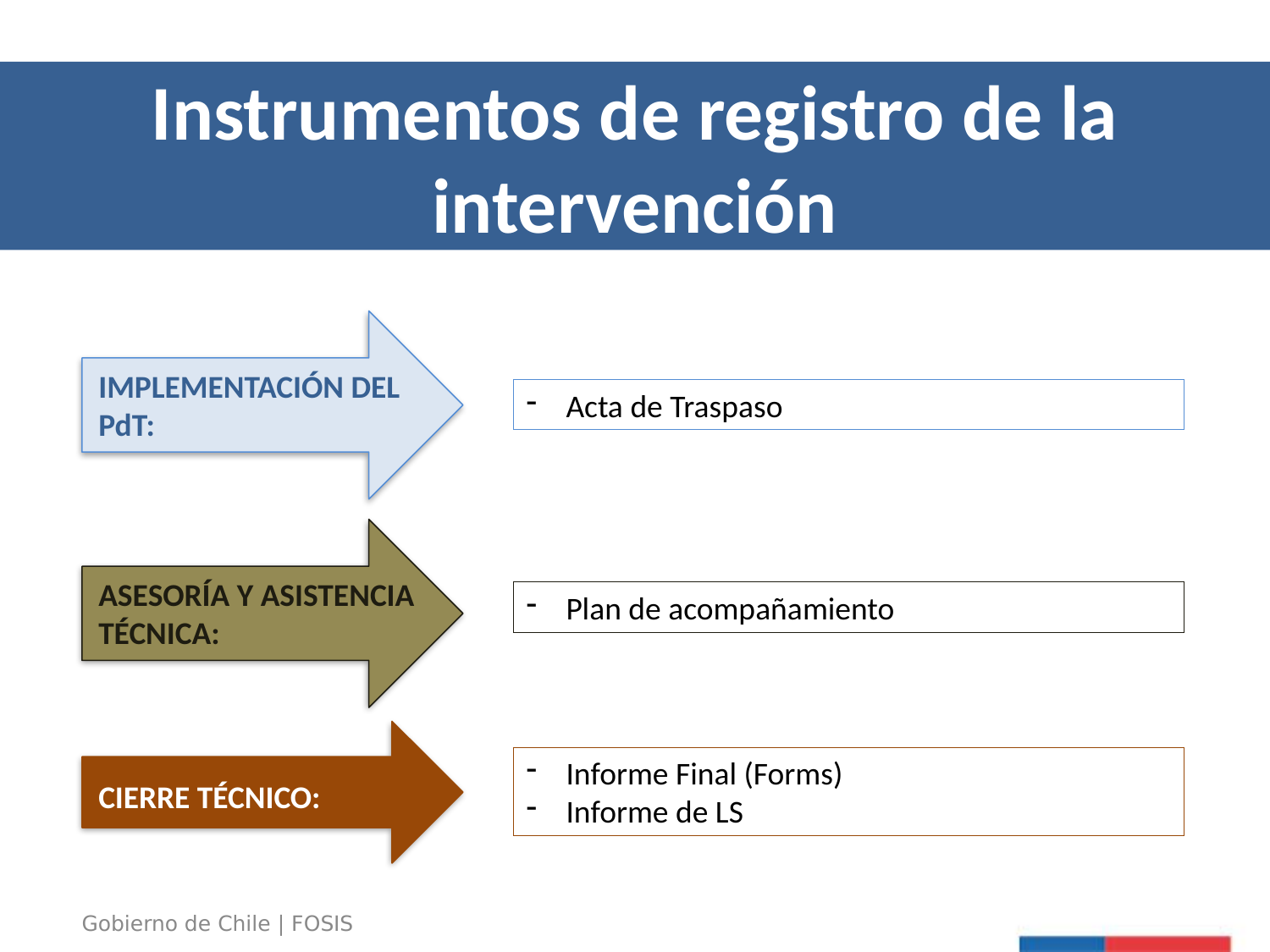

Instrumentos de registro de la intervención

IMPLEMENTACIÓN DEL PdT:
Acta de Traspaso

ASESORÍA Y ASISTENCIA TÉCNICA:
Plan de acompañamiento

Informe Final (Forms)
Informe de LS
CIERRE TÉCNICO: